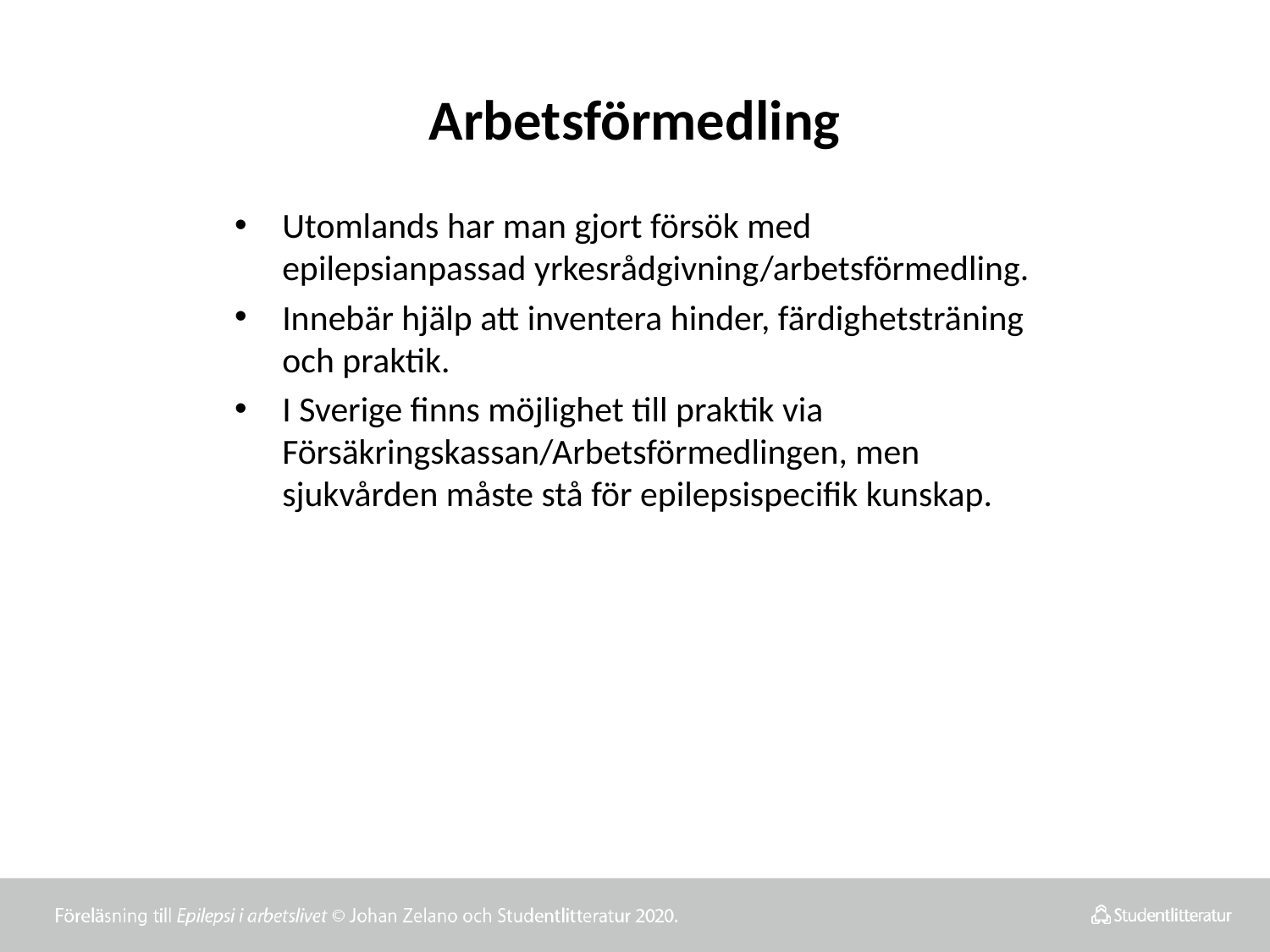

# Arbetsförmedling
Utomlands har man gjort försök med epilepsianpassad yrkesrådgivning/arbetsförmedling.
Innebär hjälp att inventera hinder, färdighetsträning och praktik.
I Sverige finns möjlighet till praktik via Försäkringskassan/Arbetsförmedlingen, men sjukvården måste stå för epilepsispecifik kunskap.